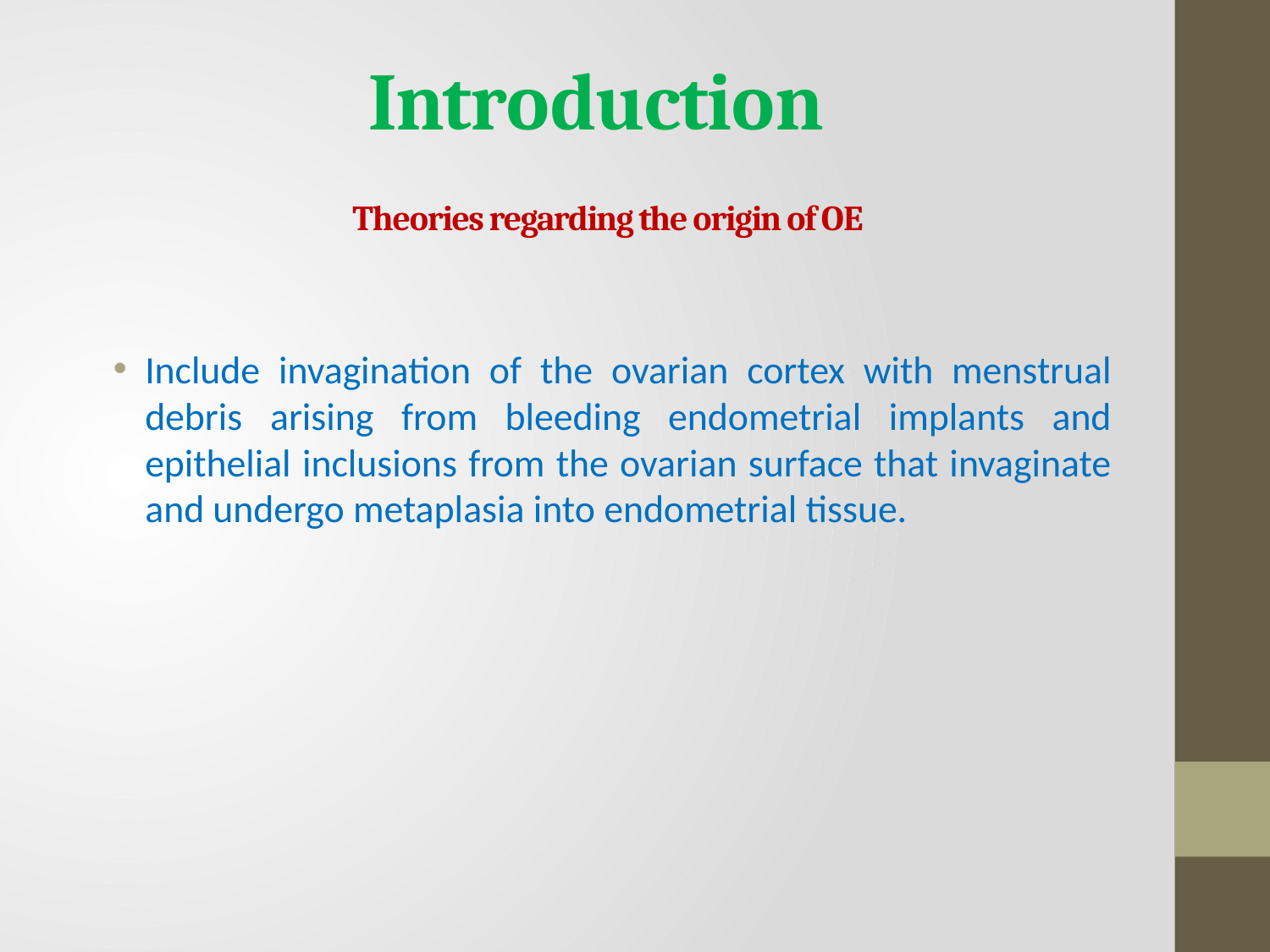

# Introduction
Theories regarding the origin of OE
Include invagination of the ovarian cortex with menstrual debris arising from bleeding endometrial implants and epithelial inclusions from the ovarian surface that invaginate and undergo metaplasia into endometrial tissue.